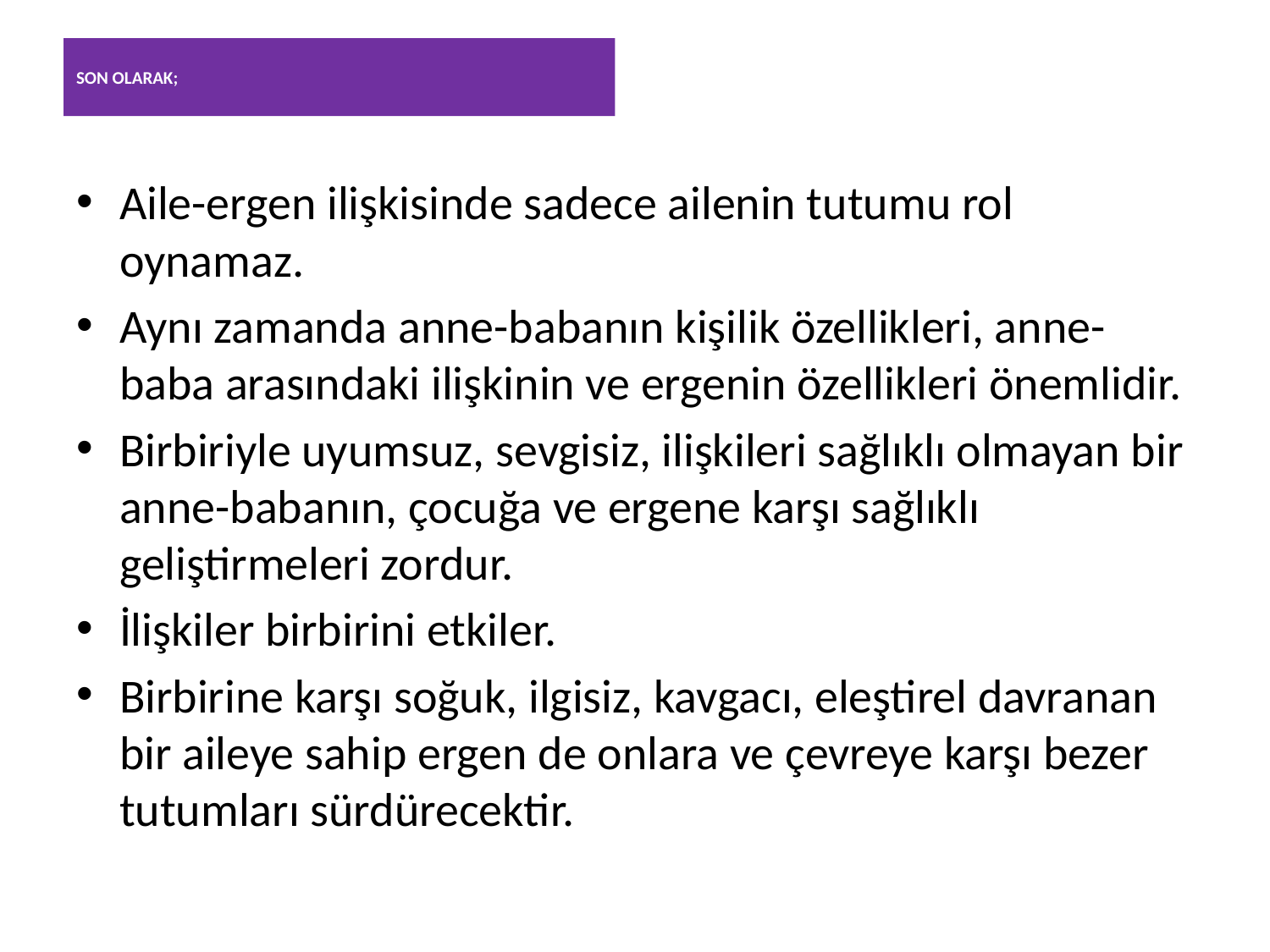

# SON OLARAK;
Aile-ergen ilişkisinde sadece ailenin tutumu rol oynamaz.
Aynı zamanda anne-babanın kişilik özellikleri, anne-baba arasındaki ilişkinin ve ergenin özellikleri önemlidir.
Birbiriyle uyumsuz, sevgisiz, ilişkileri sağlıklı olmayan bir anne-babanın, çocuğa ve ergene karşı sağlıklı geliştirmeleri zordur.
İlişkiler birbirini etkiler.
Birbirine karşı soğuk, ilgisiz, kavgacı, eleştirel davranan bir aileye sahip ergen de onlara ve çevreye karşı bezer tutumları sürdürecektir.